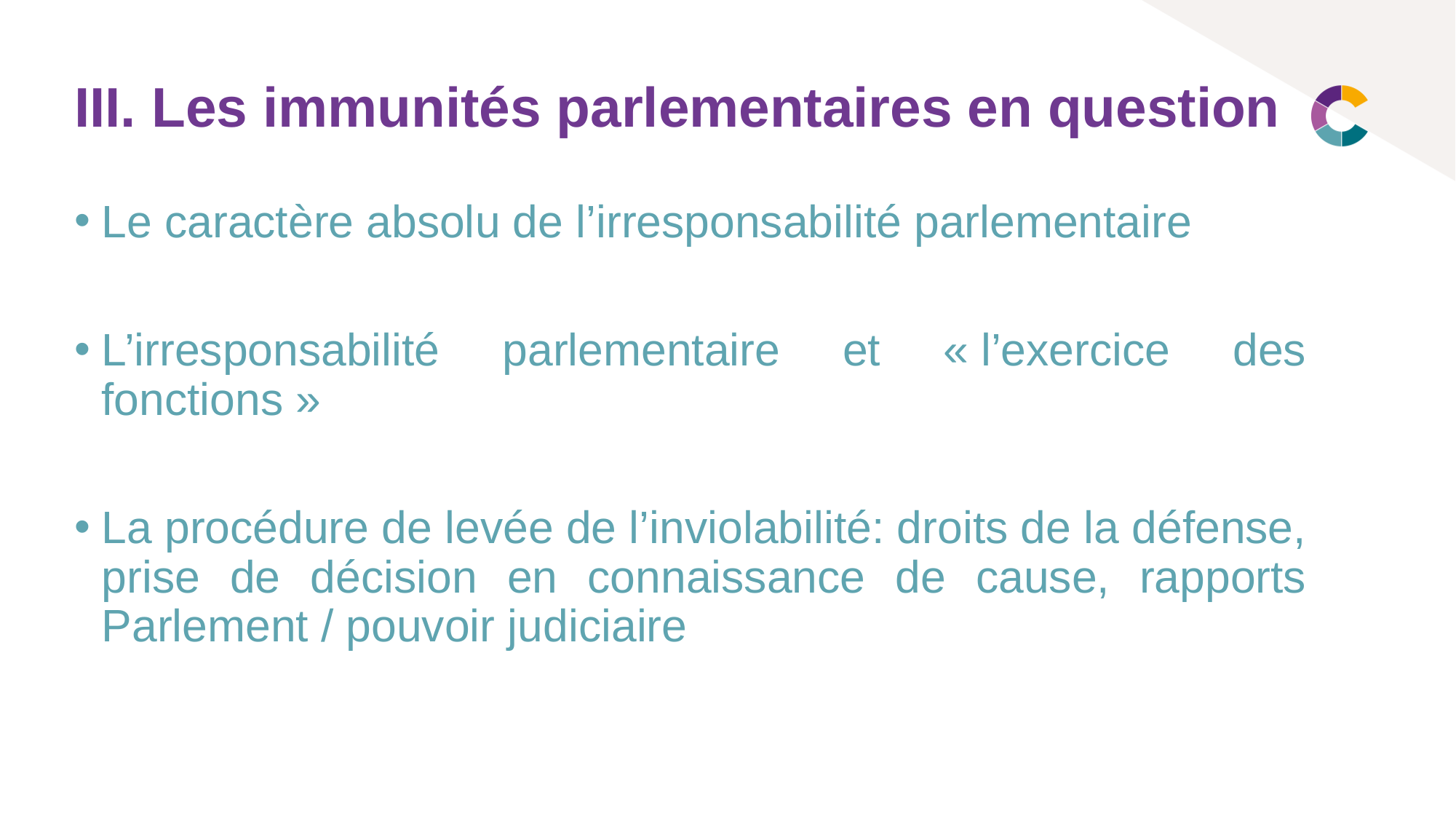

# III. Les immunités parlementaires en question
Le caractère absolu de l’irresponsabilité parlementaire

L’irresponsabilité parlementaire et « l’exercice des fonctions »

La procédure de levée de l’inviolabilité: droits de la défense, prise de décision en connaissance de cause, rapports Parlement / pouvoir judiciaire